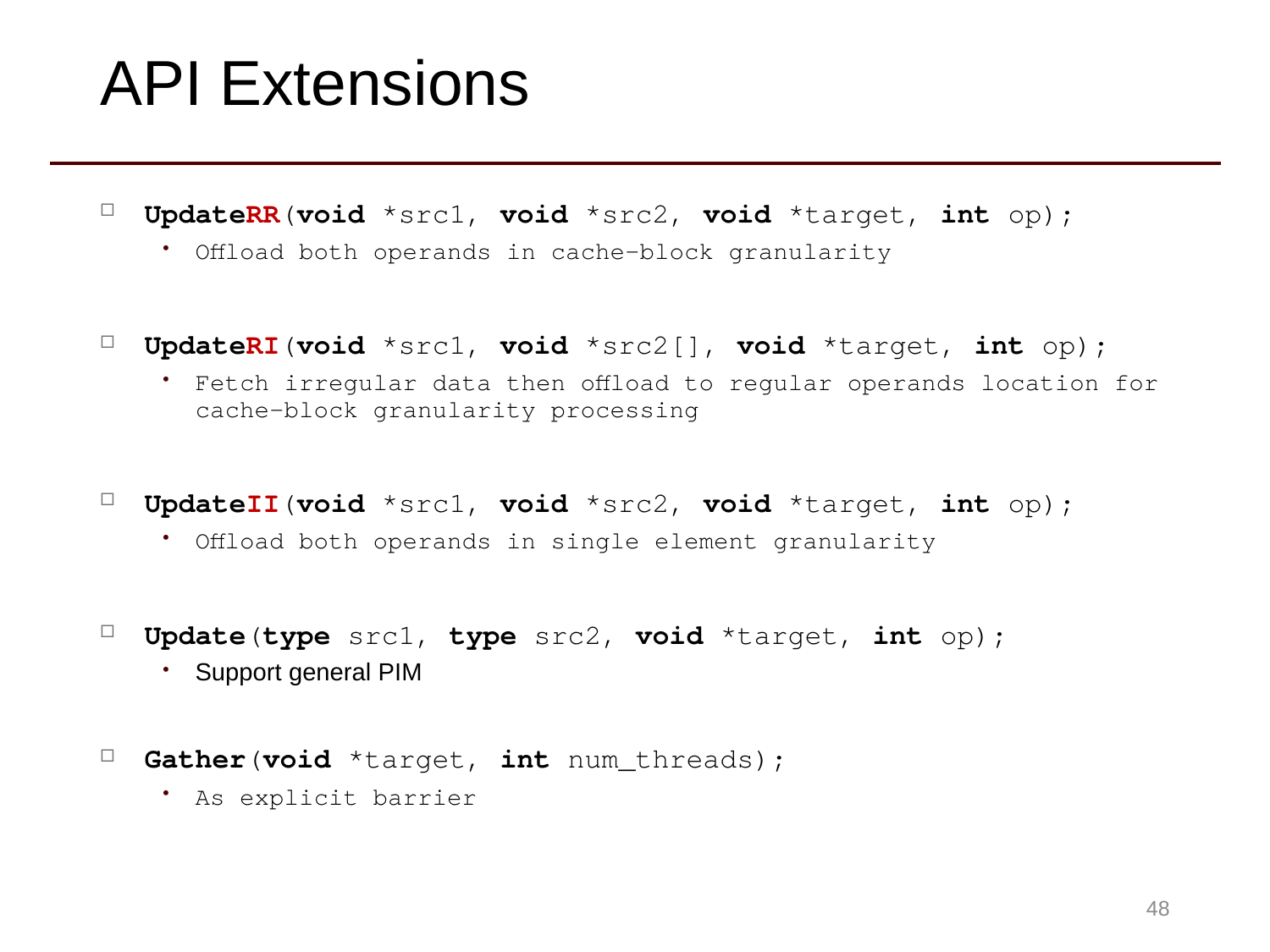

# API Extensions
UpdateRR(void *src1, void *src2, void *target, int op);
Offload both operands in cache—block granularity

UpdateRI(void *src1, void *src2[], void *target, int op);
Fetch irregular data then offload to regular operands location for cache-block granularity processing

UpdateII(void *src1, void *src2, void *target, int op);
Offload both operands in single element granularity

Update(type src1, type src2, void *target, int op);
Support general PIM

Gather(void *target, int num_threads);
As explicit barrier
48